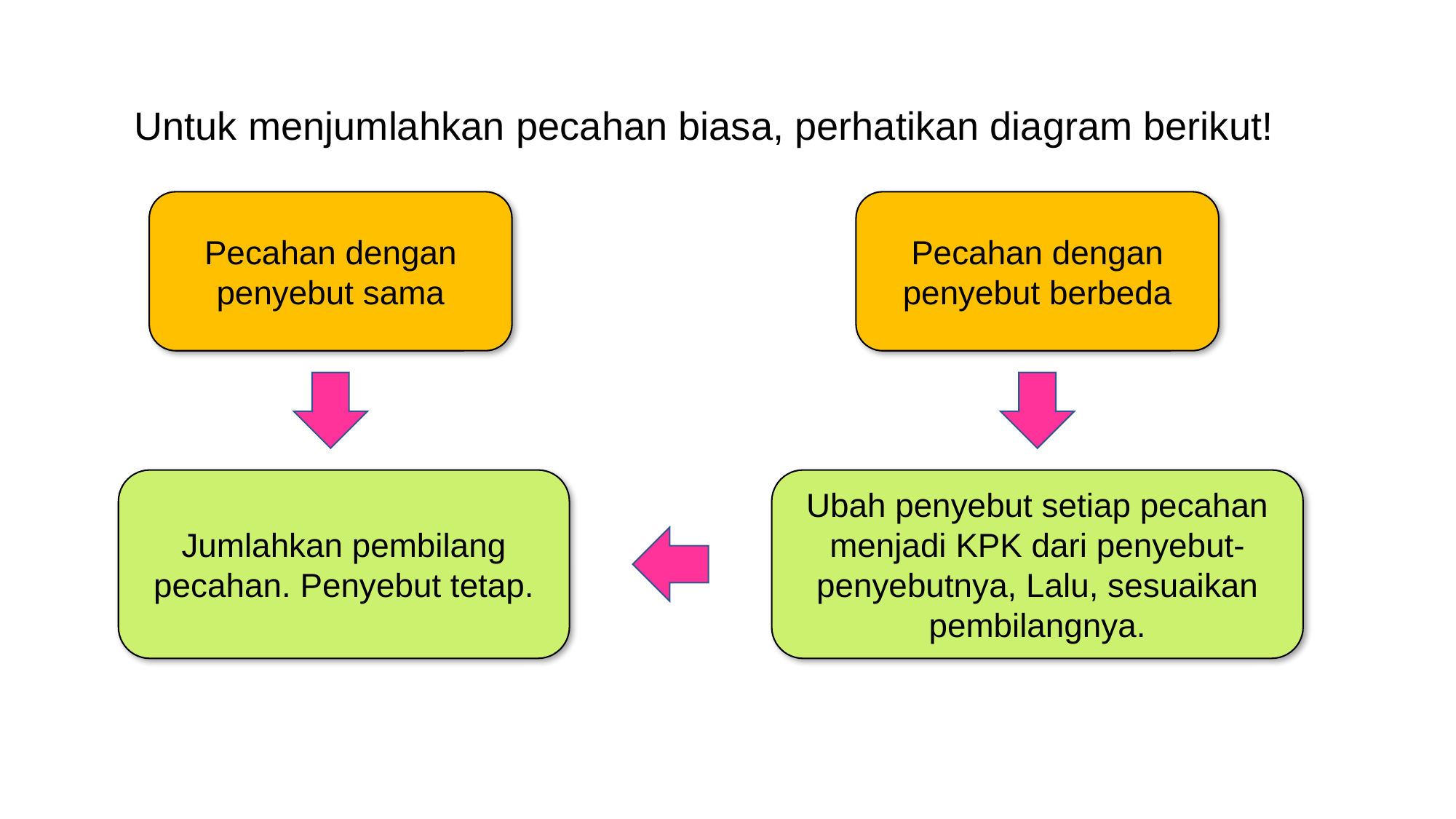

Untuk menjumlahkan pecahan biasa, perhatikan diagram berikut!
Pecahan dengan penyebut sama
Pecahan dengan penyebut berbeda

Jumlahkan pembilang pecahan. Penyebut tetap.
Ubah penyebut setiap pecahan menjadi KPK dari penyebut-penyebutnya, Lalu, sesuaikan pembilangnya.